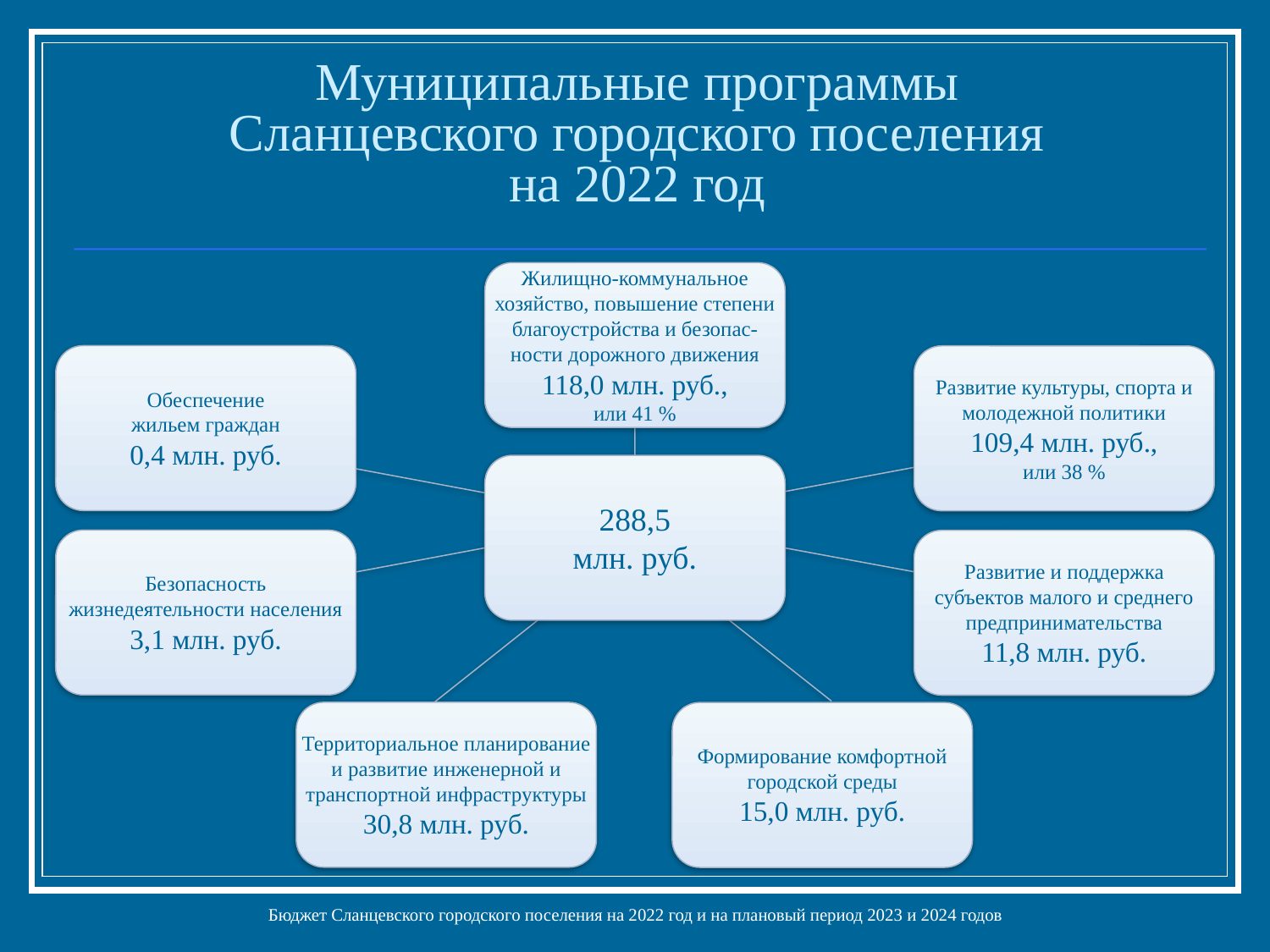

# Муниципальные программы Сланцевского городского поселения на 2022 год
Жилищно-коммунальное хозяйство, повышение степени благоустройства и безопас-ности дорожного движения
118,0 млн. руб.,
или 41 %
Обеспечение
жильем граждан
0,4 млн. руб.
Развитие культуры, спорта и
молодежной политики
109,4 млн. руб.,
или 38 %

288,5
млн. руб.

Безопасность жизнедеятельности населения
3,1 млн. руб.
Развитие и поддержка
субъектов малого и среднего
предпринимательства
11,8 млн. руб.

Территориальное планирование
и развитие инженерной и
транспортной инфраструктуры
30,8 млн. руб.
Формирование комфортной
городской среды
15,0 млн. руб.
Бюджет Сланцевского городского поселения на 2022 год и на плановый период 2023 и 2024 годов